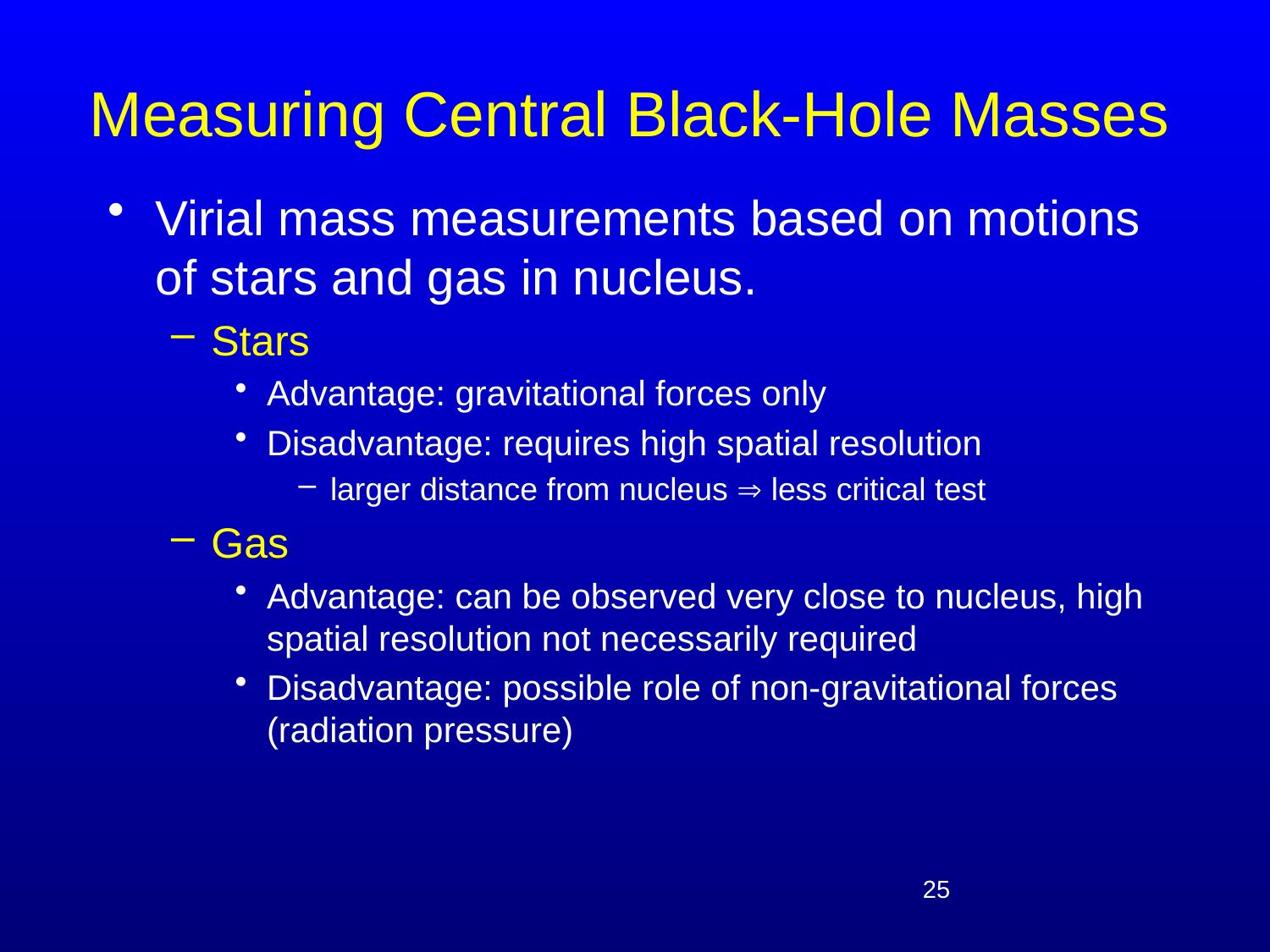

# Measuring Central Black-Hole Masses
Virial mass measurements based on motions of stars and gas in nucleus.
Stars
Advantage: gravitational forces only
Disadvantage: requires high spatial resolution
larger distance from nucleus ⇒ less critical test
Gas
Advantage: can be observed very close to nucleus, high spatial resolution not necessarily required
Disadvantage: possible role of non-gravitational forces (radiation pressure)

25